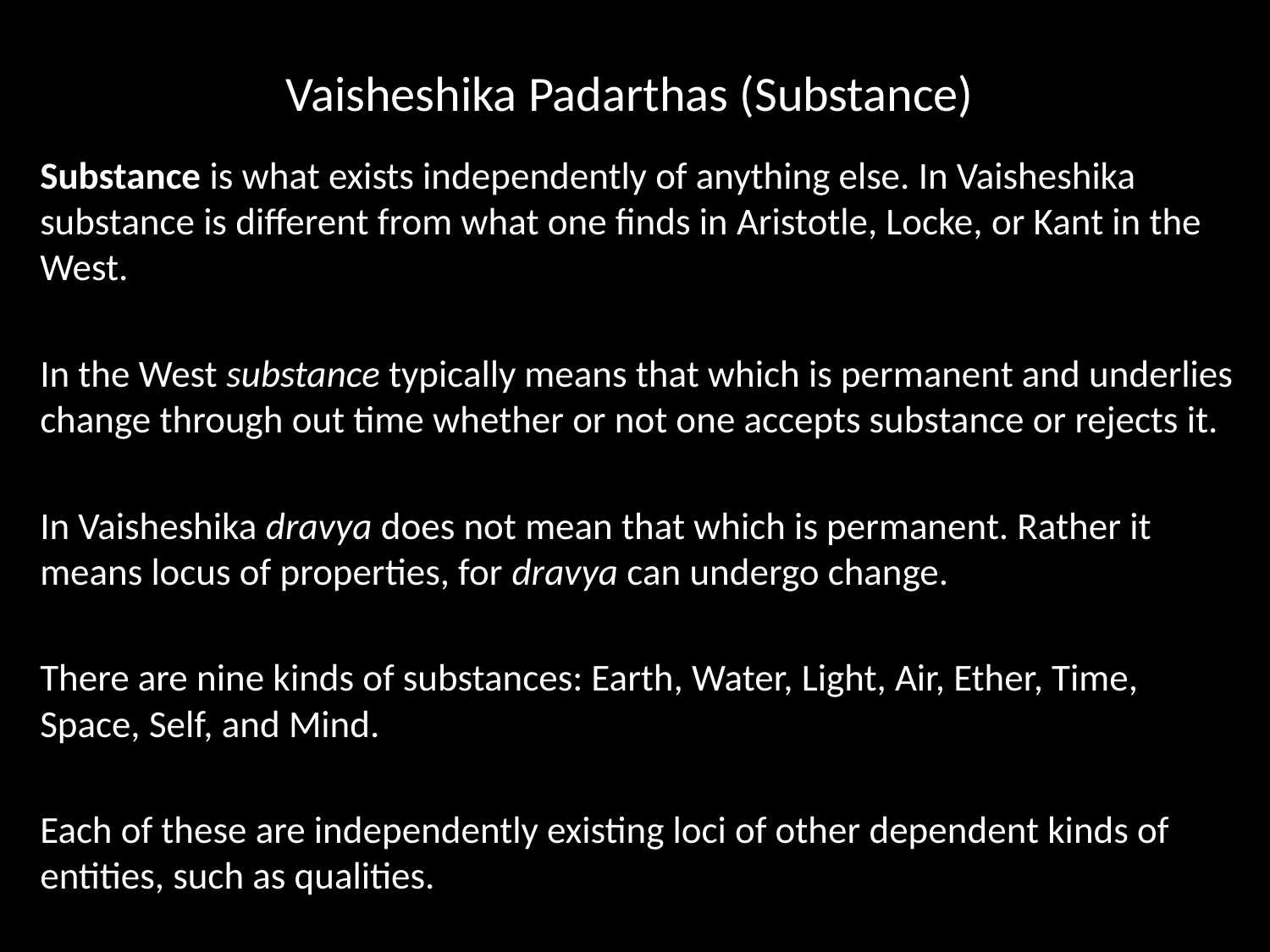

# Vaisheshika Padarthas (Substance)
Substance is what exists independently of anything else. In Vaisheshika substance is different from what one finds in Aristotle, Locke, or Kant in the West.

In the West substance typically means that which is permanent and underlies change through out time whether or not one accepts substance or rejects it.

In Vaisheshika dravya does not mean that which is permanent. Rather it means locus of properties, for dravya can undergo change.

There are nine kinds of substances: Earth, Water, Light, Air, Ether, Time, Space, Self, and Mind.

Each of these are independently existing loci of other dependent kinds of entities, such as qualities.